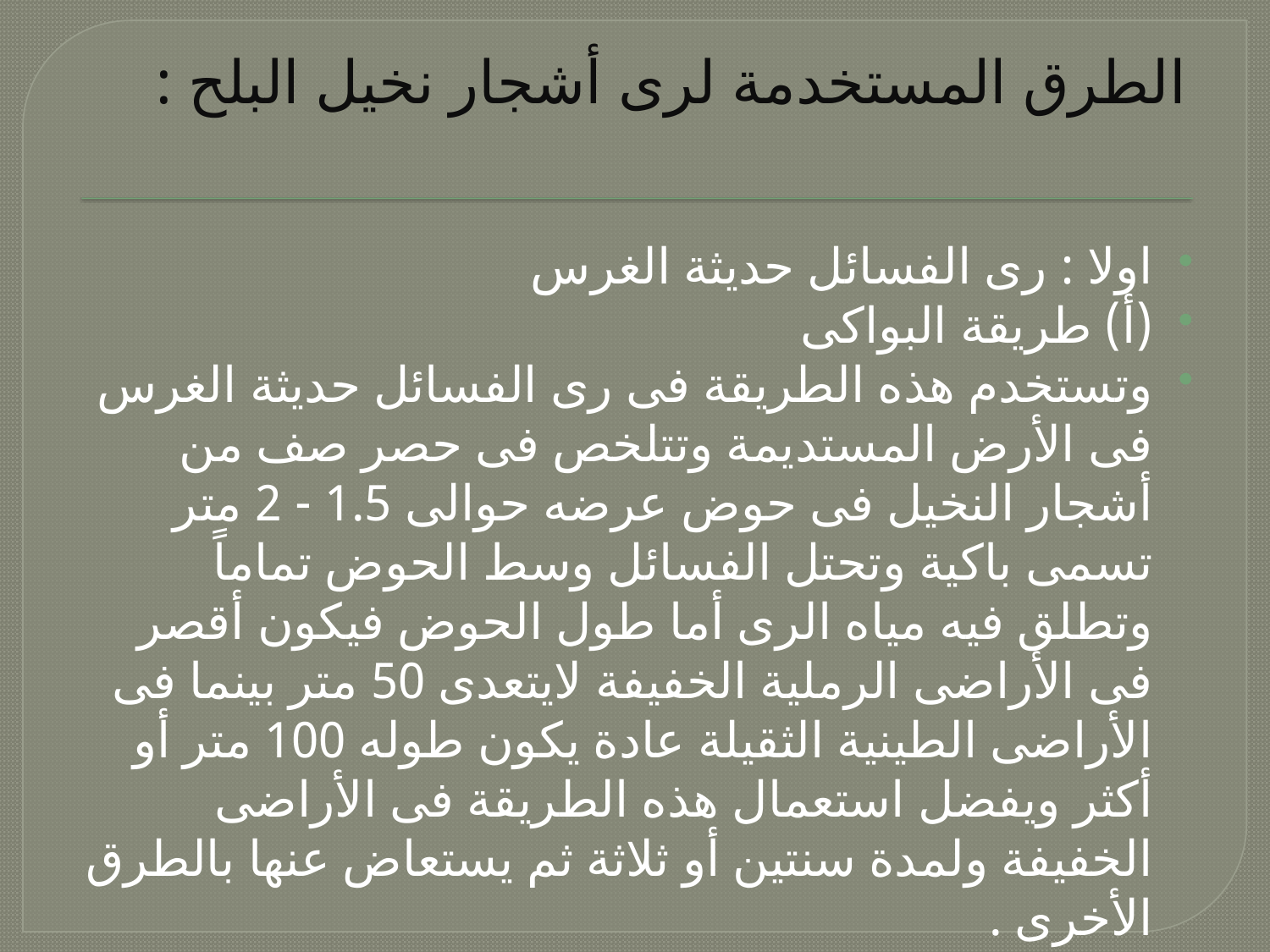

# الطرق المستخدمة لرى أشجار نخيل البلح :
اولا : رى الفسائل حديثة الغرس
(أ) طريقة البواكى
وتستخدم هذه الطريقة فى رى الفسائل حديثة الغرس فى الأرض المستديمة وتتلخص فى حصر صف من أشجار النخيل فى حوض عرضه حوالى 1.5 - 2 متر تسمى باكية وتحتل الفسائل وسط الحوض تماماً وتطلق فيه مياه الرى أما طول الحوض فيكون أقصر فى الأراضى الرملية الخفيفة لايتعدى 50 متر بينما فى الأراضى الطينية الثقيلة عادة يكون طوله 100 متر أو أكثر ويفضل استعمال هذه الطريقة فى الأراضى الخفيفة ولمدة سنتين أو ثلاثة ثم يستعاض عنها بالطرق الأخرى .